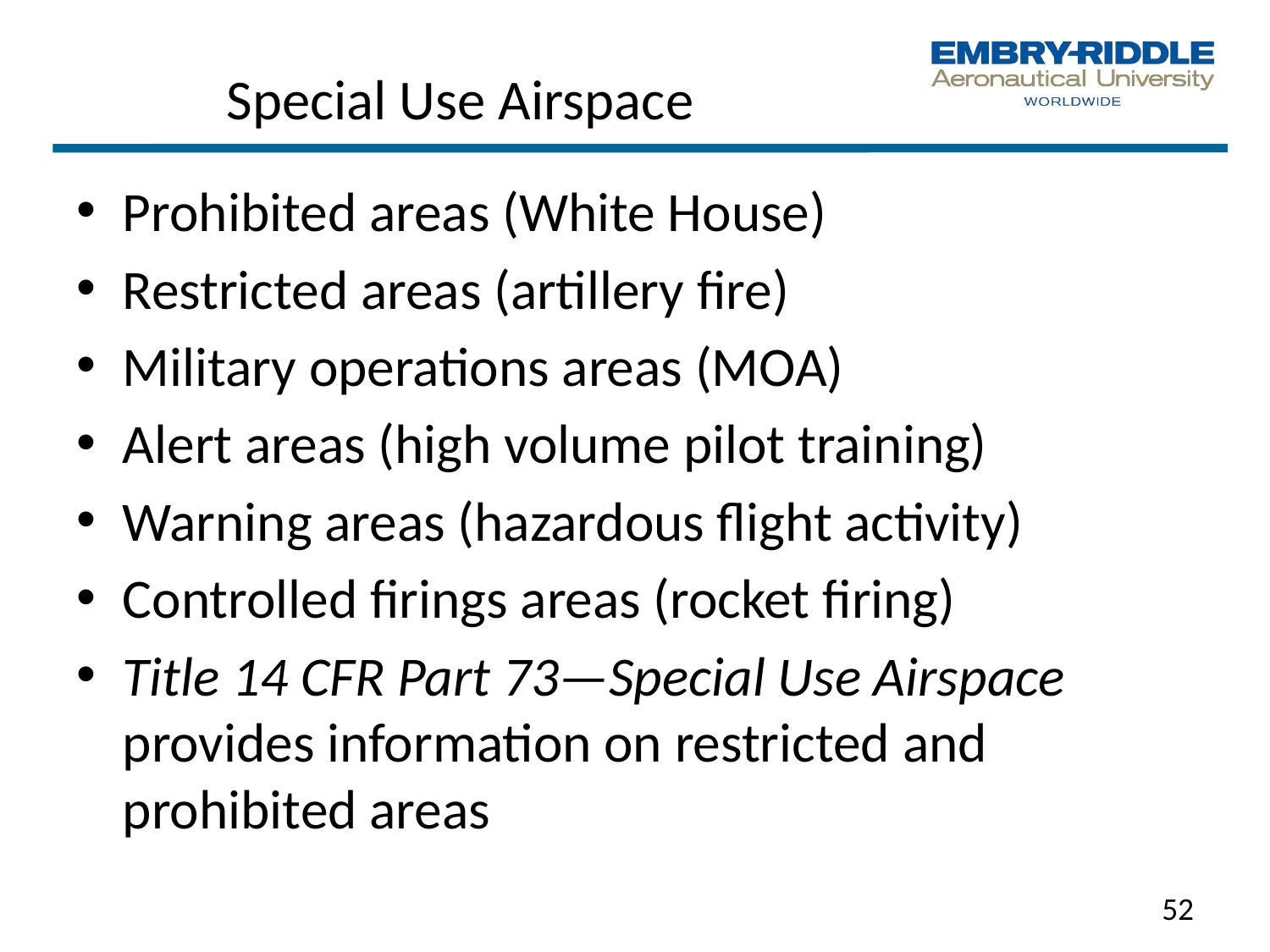

# Special Use Airspace
Prohibited areas (White House)
Restricted areas (artillery fire)
Military operations areas (MOA)
Alert areas (high volume pilot training)
Warning areas (hazardous flight activity)
Controlled firings areas (rocket firing)
Title 14 CFR Part 73—Special Use Airspace provides information on restricted and prohibited areas
52